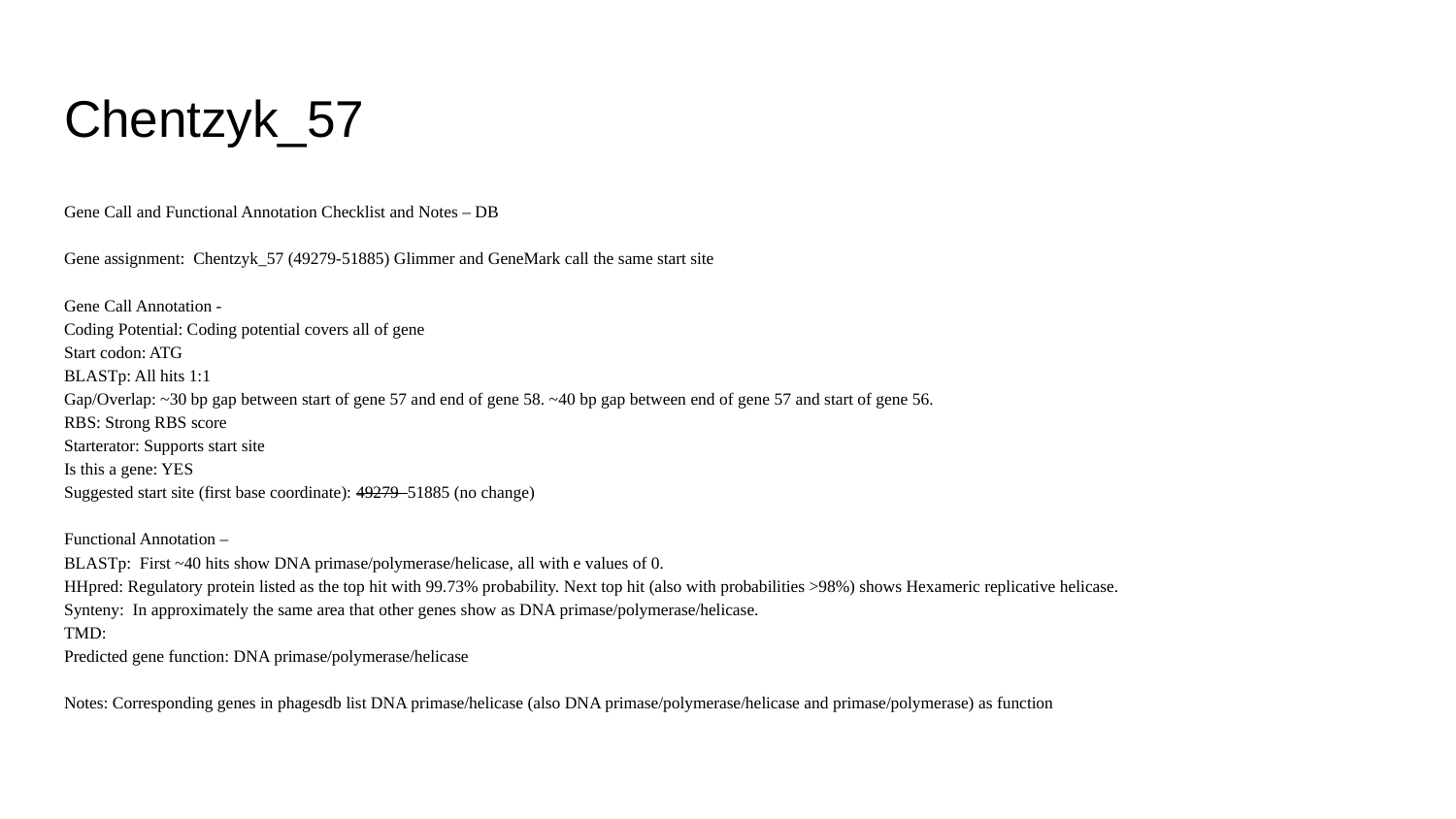

# Chentzyk_57

Gene Call and Functional Annotation Checklist and Notes – DB

Gene assignment:  Chentzyk_57 (49279-51885) Glimmer and GeneMark call the same start site

Gene Call Annotation -
Coding Potential: Coding potential covers all of gene
Start codon: ATG
BLASTp: All hits 1:1
Gap/Overlap: ~30 bp gap between start of gene 57 and end of gene 58. ~40 bp gap between end of gene 57 and start of gene 56.
RBS: Strong RBS score
Starterator: Supports start site
Is this a gene: YES
Suggested start site (first base coordinate): 49279  51885 (no change)

Functional Annotation –
BLASTp:  First ~40 hits show DNA primase/polymerase/helicase, all with e values of 0.
HHpred: Regulatory protein listed as the top hit with 99.73% probability. Next top hit (also with probabilities >98%) shows Hexameric replicative helicase.
Synteny:  In approximately the same area that other genes show as DNA primase/polymerase/helicase.
TMD:
Predicted gene function: DNA primase/polymerase/helicase

Notes: Corresponding genes in phagesdb list DNA primase/helicase (also DNA primase/polymerase/helicase and primase/polymerase) as function